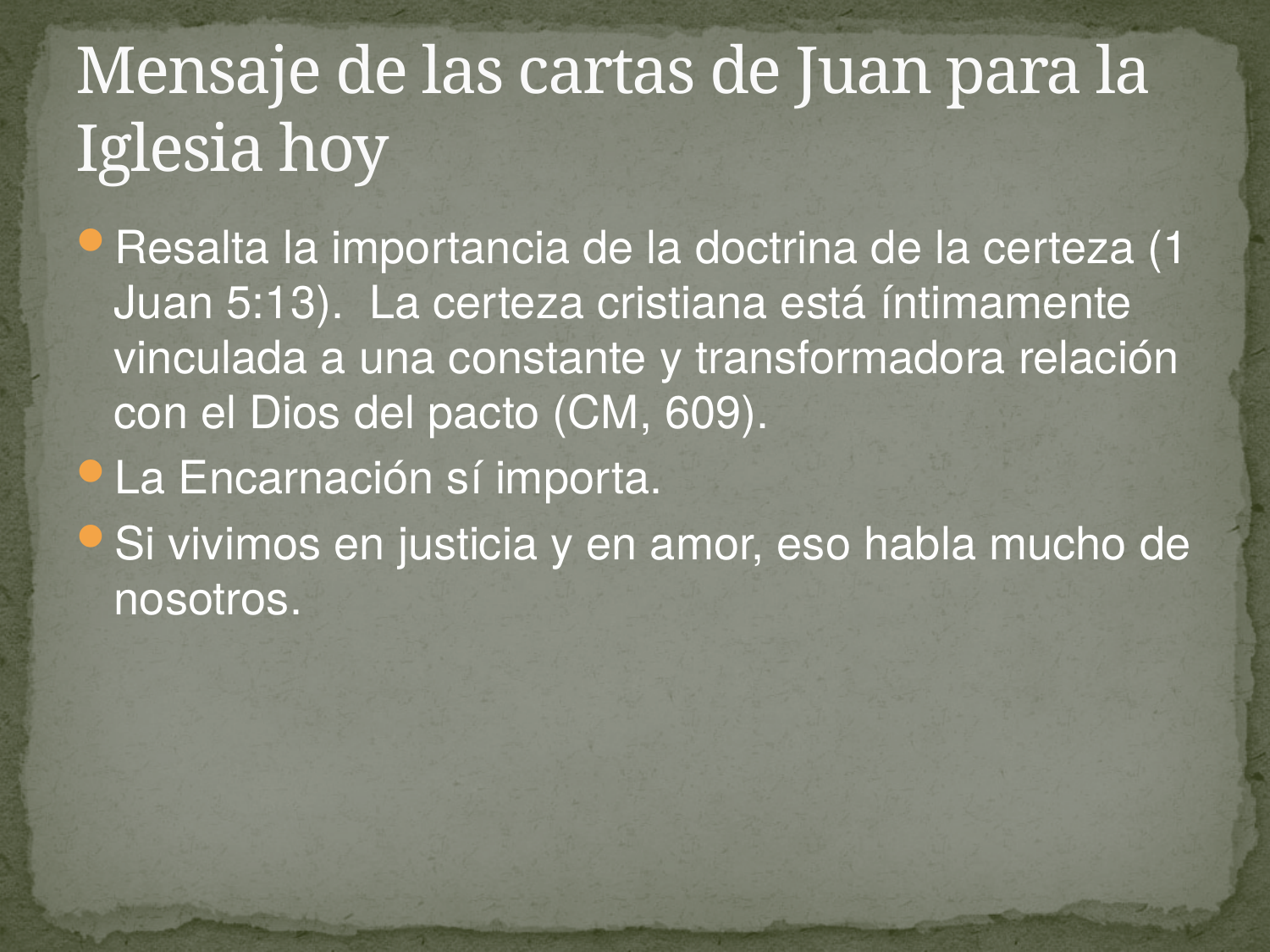

# Mensaje de las cartas de Juan para la Iglesia hoy
Resalta la importancia de la doctrina de la certeza (1 Juan 5:13).  La certeza cristiana está íntimamente vinculada a una constante y transformadora relación con el Dios del pacto (CM, 609).
La Encarnación sí importa.
Si vivimos en justicia y en amor, eso habla mucho de nosotros.